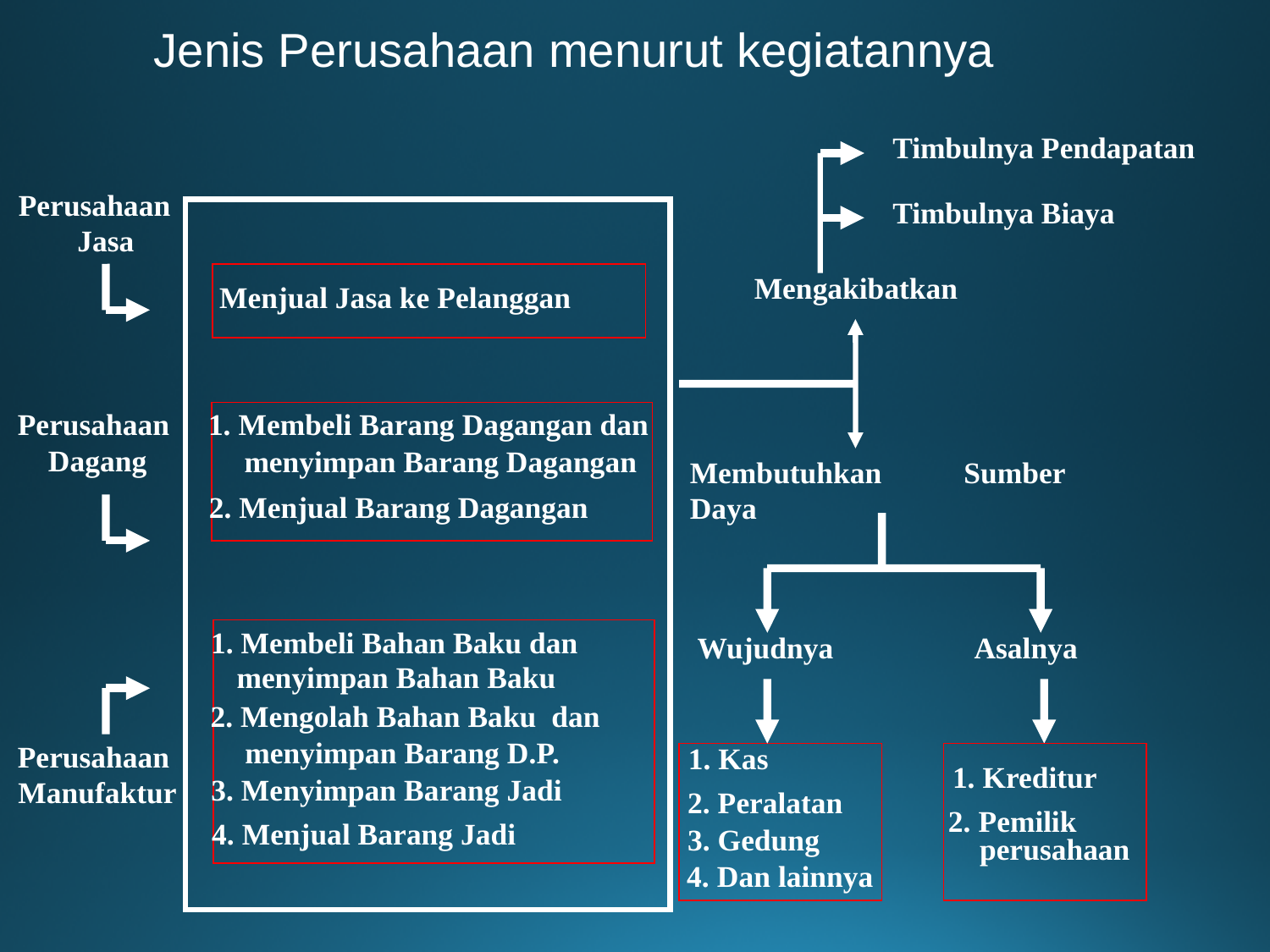

# Jenis Perusahaan menurut kegiatannya
Timbulnya Pendapatan

Perusahaan
 Jasa
Timbulnya Biaya

Mengakibatkan
Menjual Jasa ke Pelanggan

Perusahaan
Dagang
1. Membeli Barang Dagangan dan

menyimpan Barang Dagangan
Membutuhkan  Sumber Daya
2. Menjual Barang Dagangan

1. Membeli Bahan Baku dan

Wujudnya
Asalnya
 menyimpan Bahan Baku

2. Mengolah Bahan Baku  dan
menyimpan Barang D.P.
Perusahaan
Manufaktur
1. Kas

1. Kreditur
3. Menyimpan Barang Jadi
2. Peralatan
2. Pemilik
4. Menjual Barang Jadi
3. Gedung
perusahaan
4. Dan lainnya